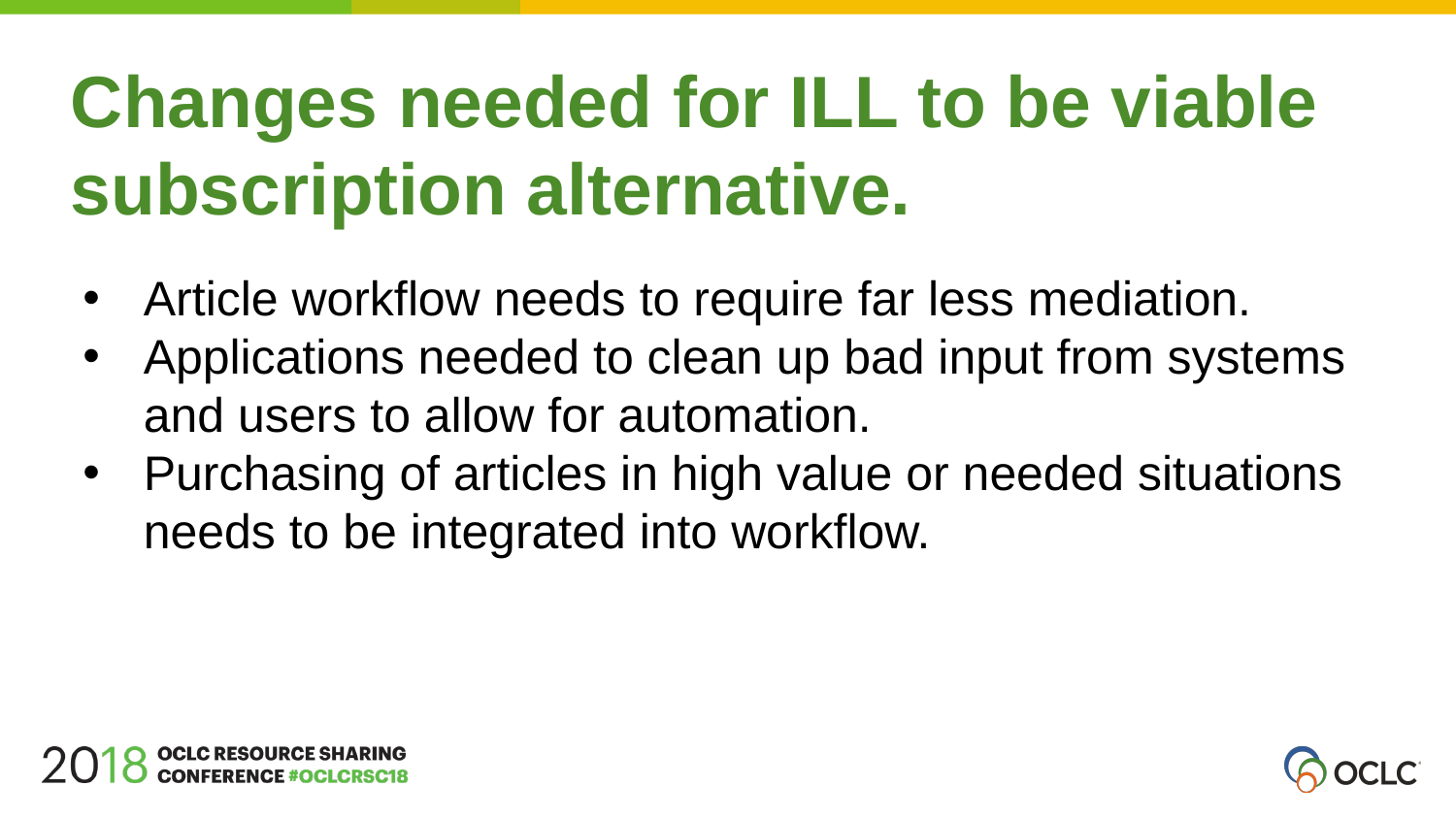

Changes needed for ILL to be viable subscription alternative.
Article workflow needs to require far less mediation.
Applications needed to clean up bad input from systems and users to allow for automation.
Purchasing of articles in high value or needed situations needs to be integrated into workflow.